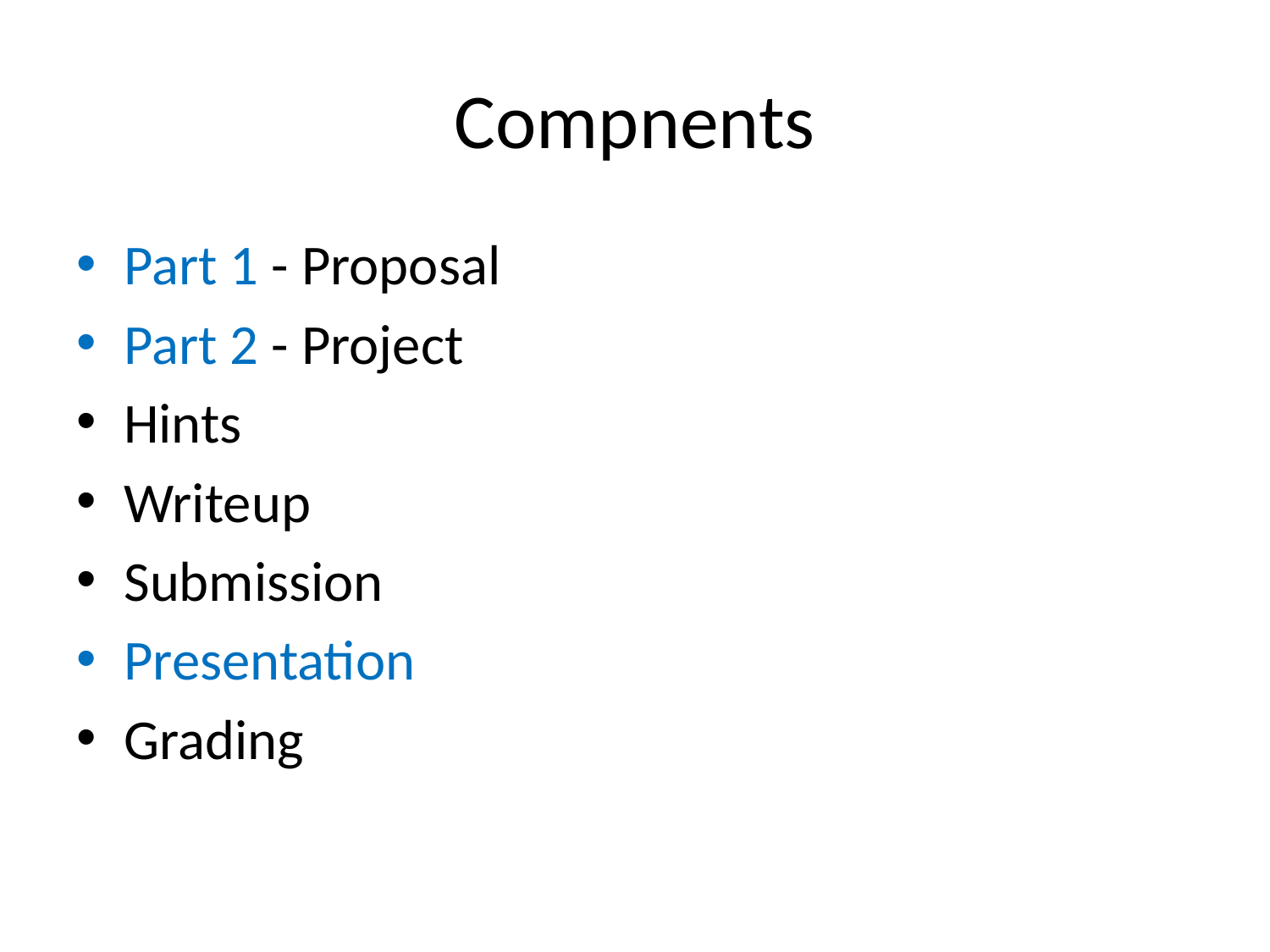

# Compnents
Part 1 - Proposal
Part 2 - Project
Hints
Writeup
Submission
Presentation
Grading